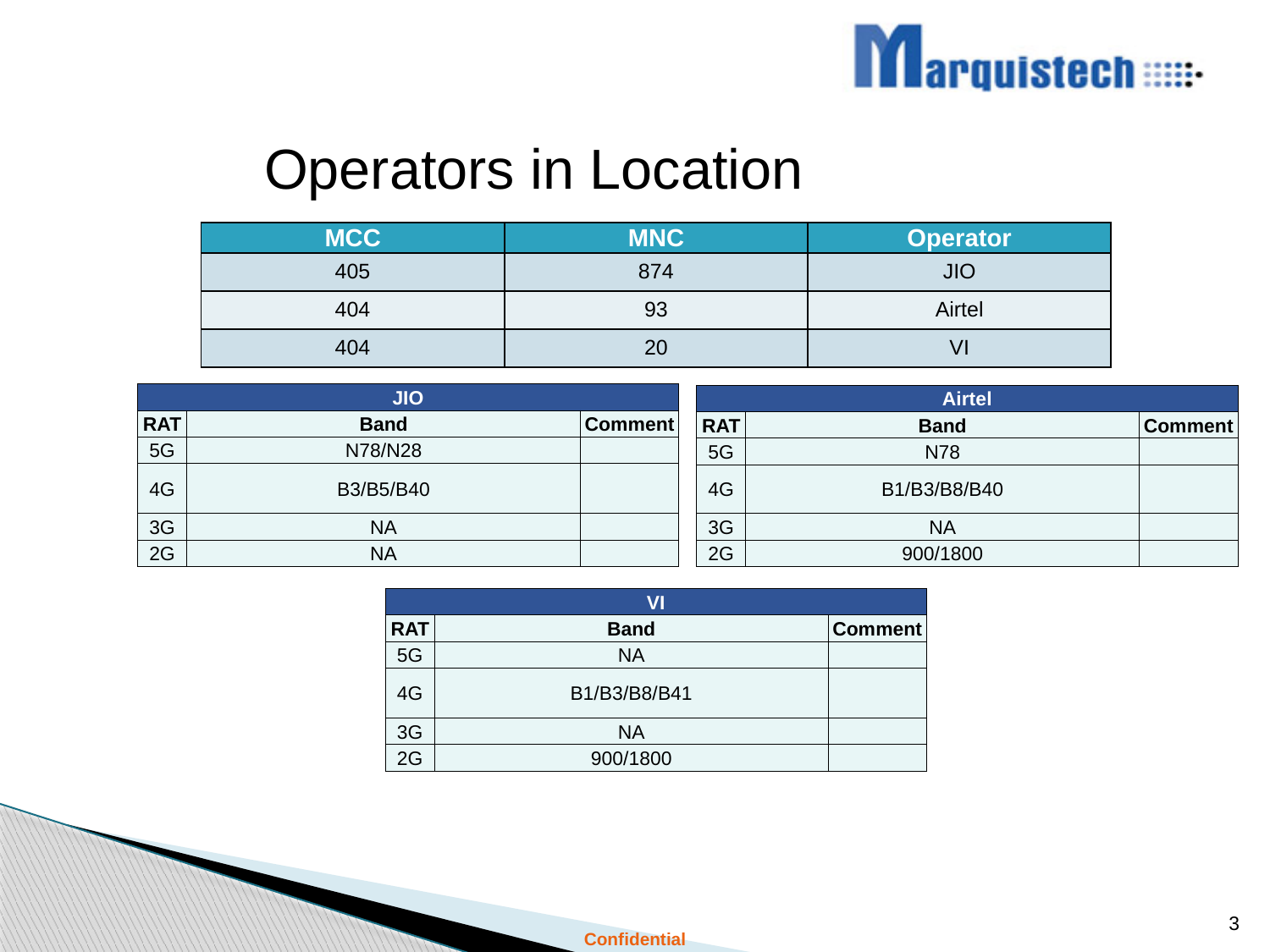

Operators in Location
| MCC | MNC | Operator |
| --- | --- | --- |
| 405 | 874 | JIO |
| 404 | 93 | Airtel |
| 404 | 20 | VI |
| JIO |  |  |
| --- | --- | --- |
| RAT | Band | Comment |
| 5G | N78/N28 |  |
| 4G | B3/B5/B40 |  |
| 3G | NA |  |
| 2G | NA |  |
| Airtel |  |  |
| --- | --- | --- |
| RAT | Band | Comment |
| 5G | N78 |  |
| 4G | B1/B3/B8/B40 |  |
| 3G | NA |  |
| 2G | 900/1800 |  |
#
| VI |  |  |
| --- | --- | --- |
| RAT | Band | Comment |
| 5G | NA |  |
| 4G | B1/B3/B8/B41 |  |
| 3G | NA |  |
| 2G | 900/1800 |  |
3